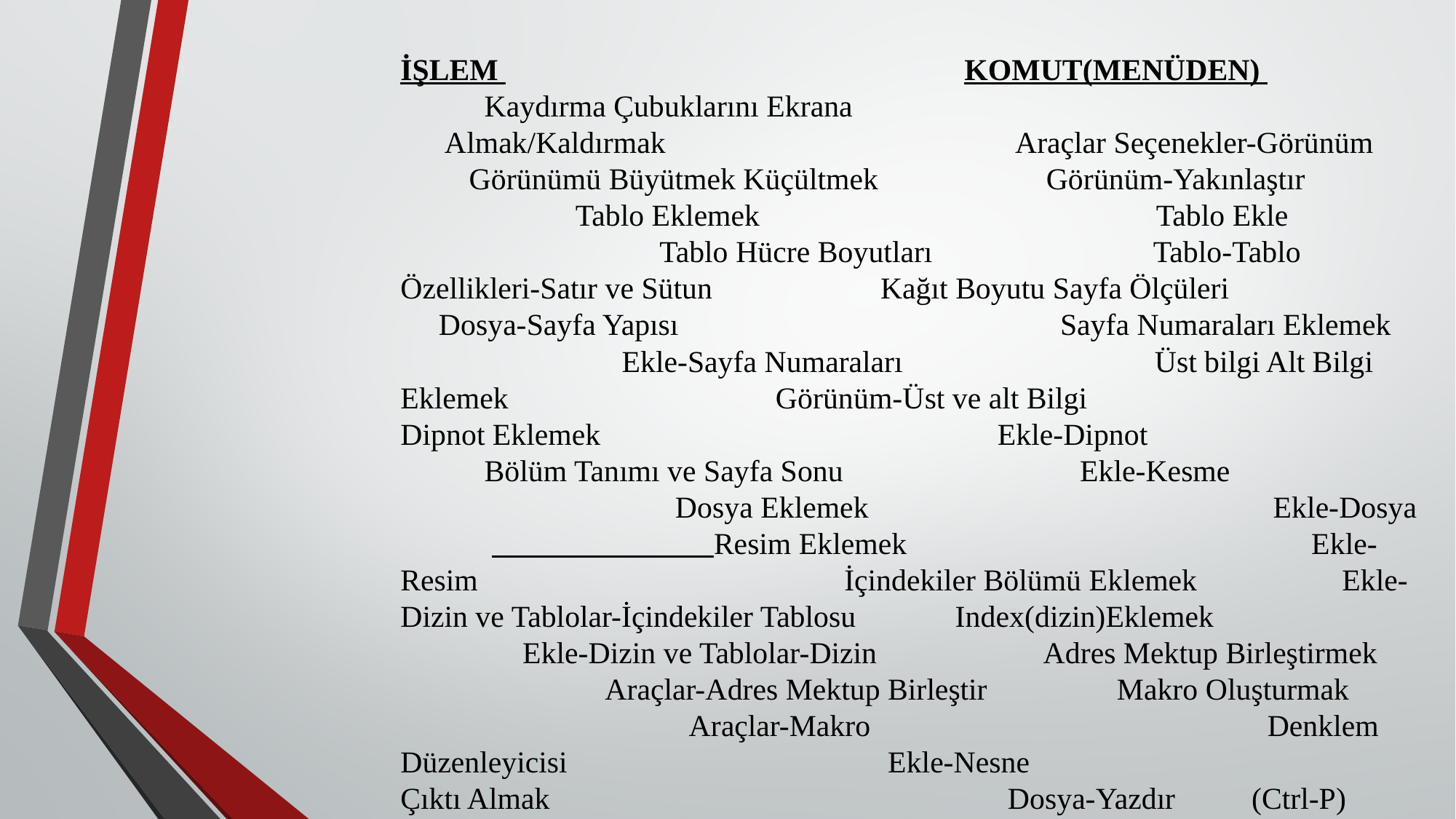

İŞLEM                                                             KOMUT(MENÜDEN)                                  Kaydırma Çubuklarını Ekrana                                                                                   Almak/Kaldırmak                                              Araçlar Seçenekler-Görünüm                 Görünümü Büyütmek Küçültmek                      Görünüm-Yakınlaştır                                        Tablo Eklemek                                                    Tablo Ekle                                                     Tablo Hücre Boyutları                             Tablo-Tablo Özellikleri-Satır ve Sütun                      Kağıt Boyutu Sayfa Ölçüleri                                Dosya-Sayfa Yapısı                                                  Sayfa Numaraları Eklemek                                   Ekle-Sayfa Numaraları                                 Üst bilgi Alt Bilgi Eklemek                                   Görünüm-Üst ve alt Bilgi                                             Dipnot Eklemek                                                    Ekle-Dipnot                                                 Bölüm Tanımı ve Sayfa Sonu                               Ekle-Kesme                                                               Dosya Eklemek                                                     Ekle-Dosya                                            Resim Eklemek                                                     Ekle-Resim                                                İçindekiler Bölümü Eklemek                   Ekle-Dizin ve Tablolar-İçindekiler Tablosu             Index(dizin)Eklemek                                             Ekle-Dizin ve Tablolar-Dizin                      Adres Mektup Birleştirmek                                   Araçlar-Adres Mektup Birleştir                 Makro Oluşturmak                                                 Araçlar-Makro                                                    Denklem Düzenleyicisi                                          Ekle-Nesne                                               Çıktı Almak                                                            Dosya-Yazdır          (Ctrl-P)